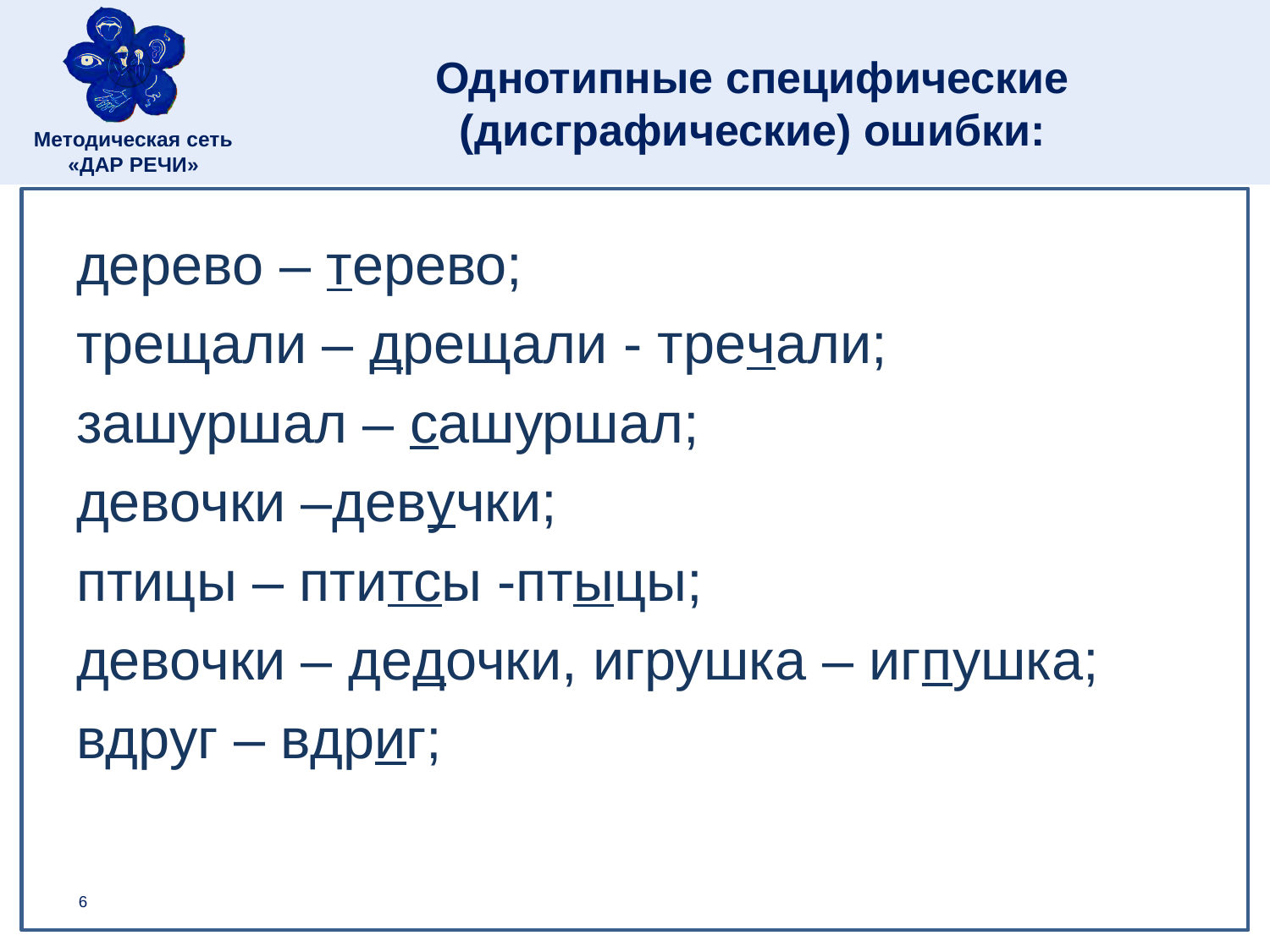

# Однотипные специфические (дисграфические) ошибки:
дерево – терево;
трещали – дрещали - тречали;
зашуршал – сашуршал;
девочки –девучки;
птицы – птитсы -птыцы;
девочки – дедочки, игрушка – игпушка;
вдруг – вдриг;

6